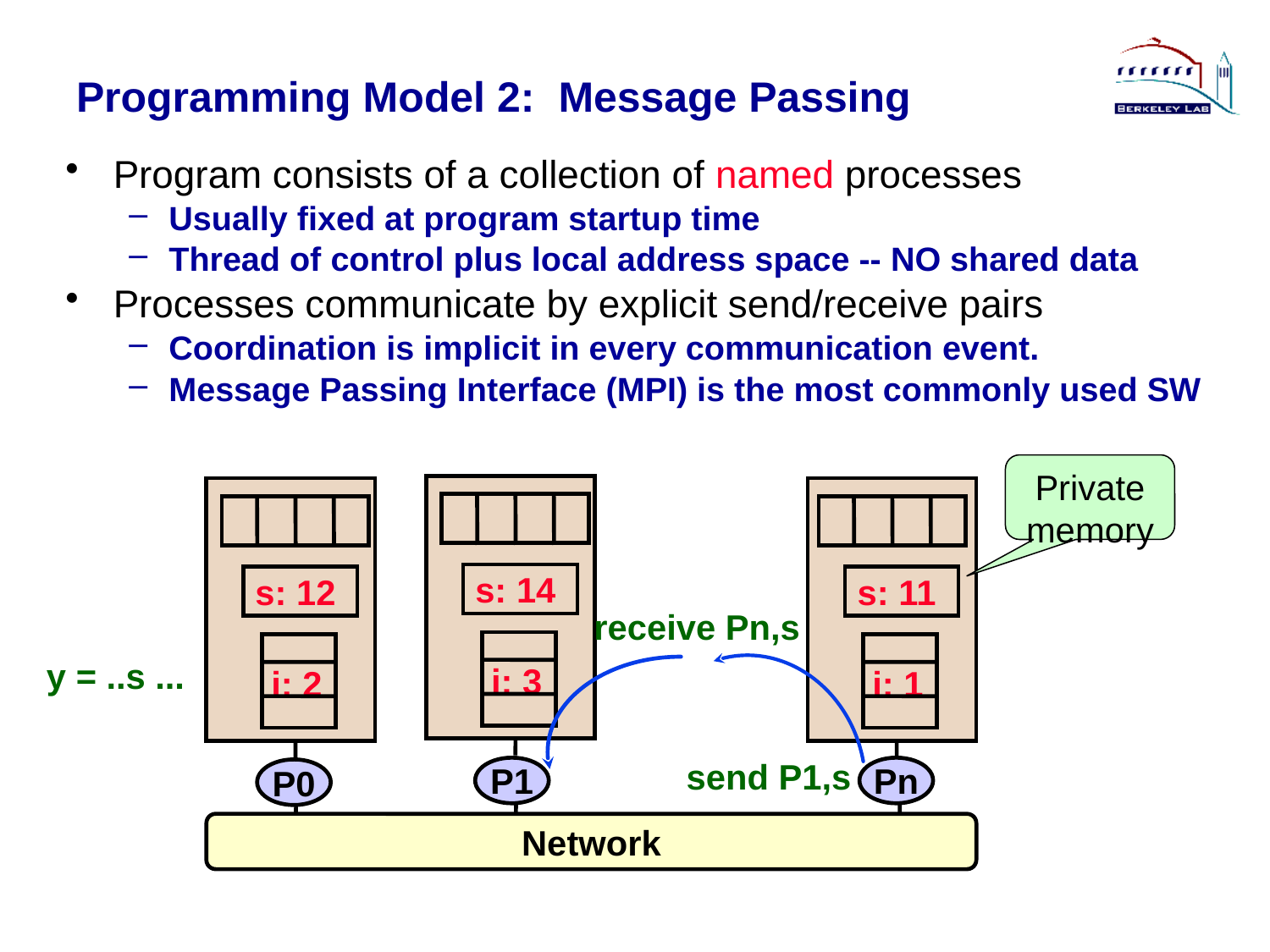

# Programming Model 2:  Message Passing
Program consists of a collection of named processes
Usually fixed at program startup time
Thread of control plus local address space -- NO shared data
Processes communicate by explicit send/receive pairs
Coordination is implicit in every communication event.
Message Passing Interface (MPI) is the most commonly used SW
Private memory

s: 14

i: 3

s: 12

i: 2

s: 11

i: 1

receive Pn,s

send P1,s
y = ..s ...

P1
Pn
P0

Network

                        42